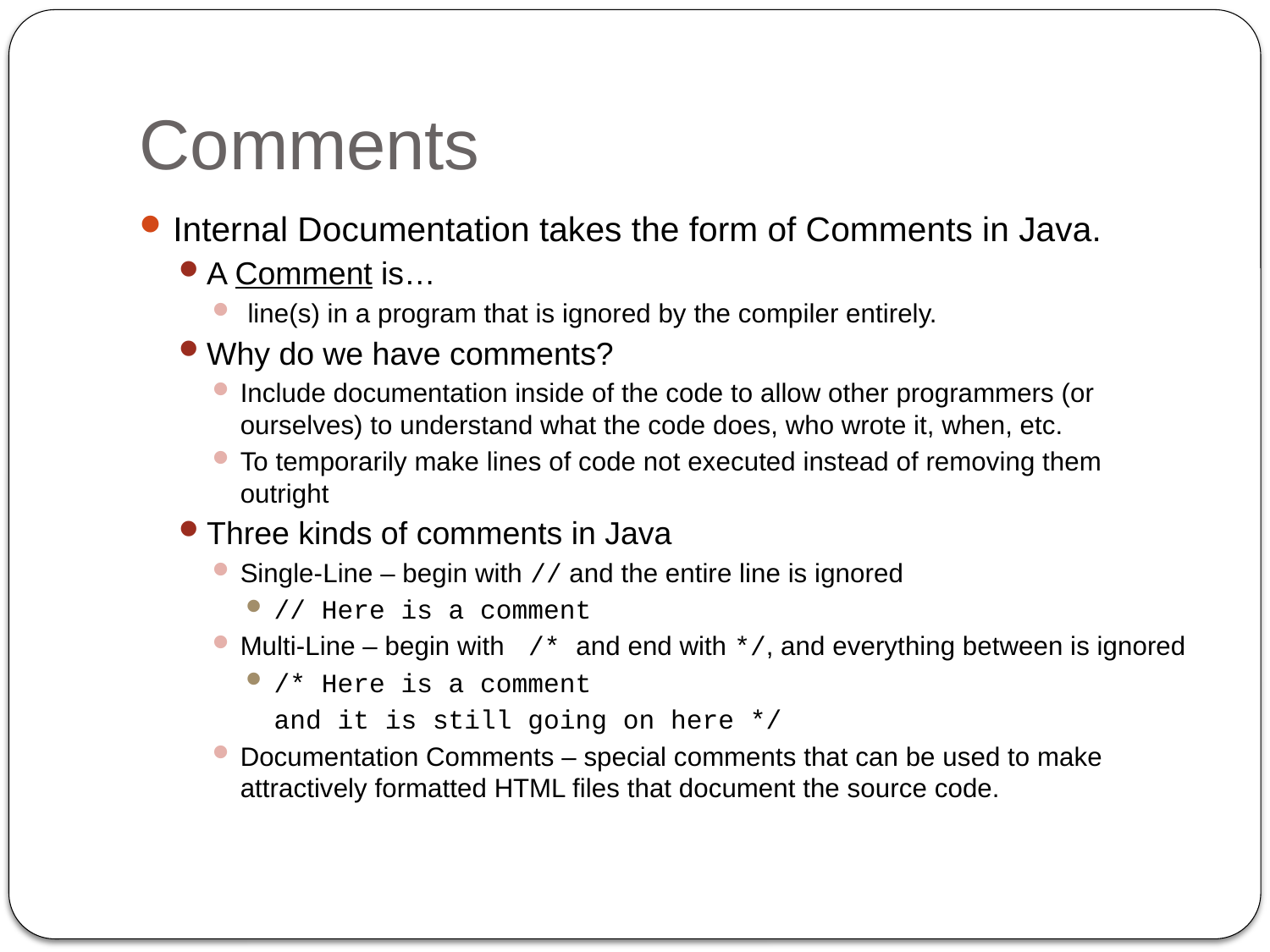

# Comments
Internal Documentation takes the form of Comments in Java.
A Comment is…
 line(s) in a program that is ignored by the compiler entirely.
Why do we have comments?
Include documentation inside of the code to allow other programmers (or ourselves) to understand what the code does, who wrote it, when, etc.
To temporarily make lines of code not executed instead of removing them outright
Three kinds of comments in Java
Single-Line – begin with // and the entire line is ignored
// Here is a comment
Multi-Line – begin with  /* and end with */, and everything between is ignored
/* Here is a comment
	and it is still going on here */
Documentation Comments – special comments that can be used to make attractively formatted HTML files that document the source code.